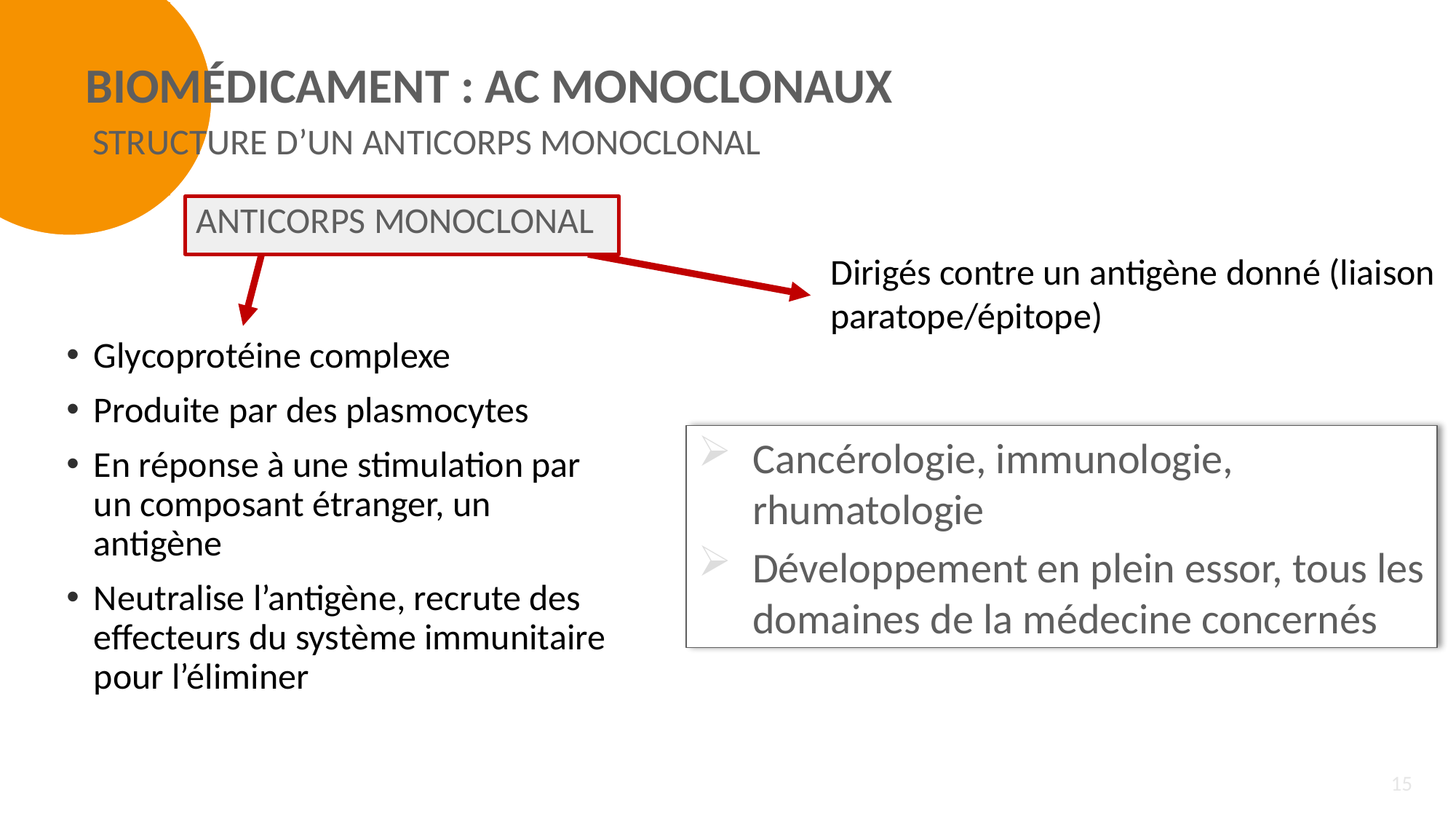

Biomédicament : AC MONOCLONAUX
Structure d’un anticorps monoclonal
Anticorps monoclonaL
Dirigés contre un antigène donné (liaison paratope/épitope)

Glycoprotéine complexe
Produite par des plasmocytes
En réponse à une stimulation par un composant étranger, un antigène
Neutralise l’antigène, recrute des effecteurs du système immunitaire pour l’éliminer
Cancérologie, immunologie, rhumatologie
Développement en plein essor, tous les domaines de la médecine concernés
15